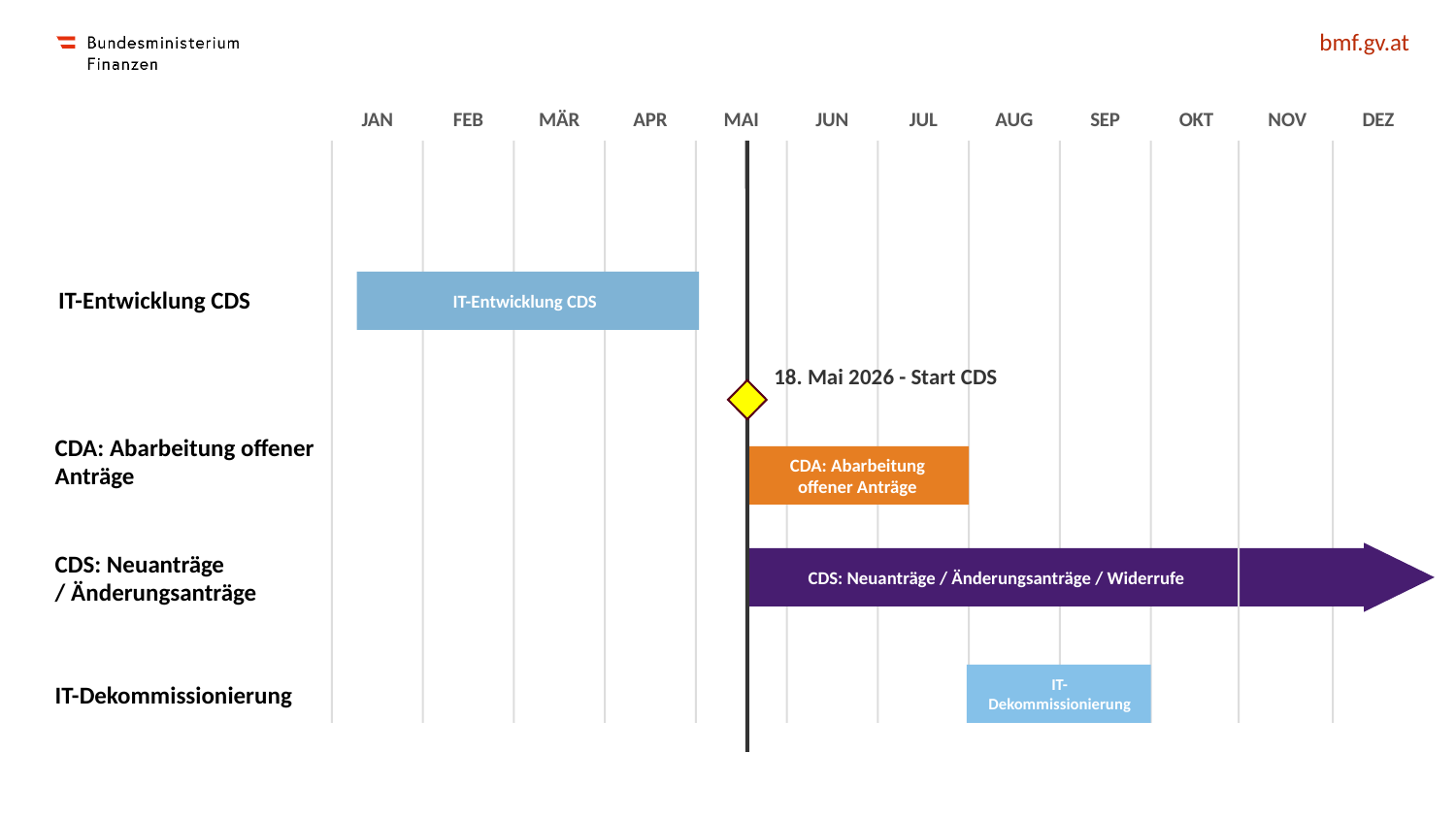

JAN
FEB
MÄR
APR
MAI
JUN
JUL
AUG
SEP
OKT
NOV
DEZ

IT-Entwicklung CDS
IT-Entwicklung CDS

18. Mai 2026 - Start CDS

CDA: Abarbeitung offener Anträge

CDA: Abarbeitung offener Anträge

CDS: Neuanträge
/ Änderungsanträge

CDS: Neuanträge / Änderungsanträge / Widerrufe
IT-Dekommissionierung

IT-Dekommissionierung